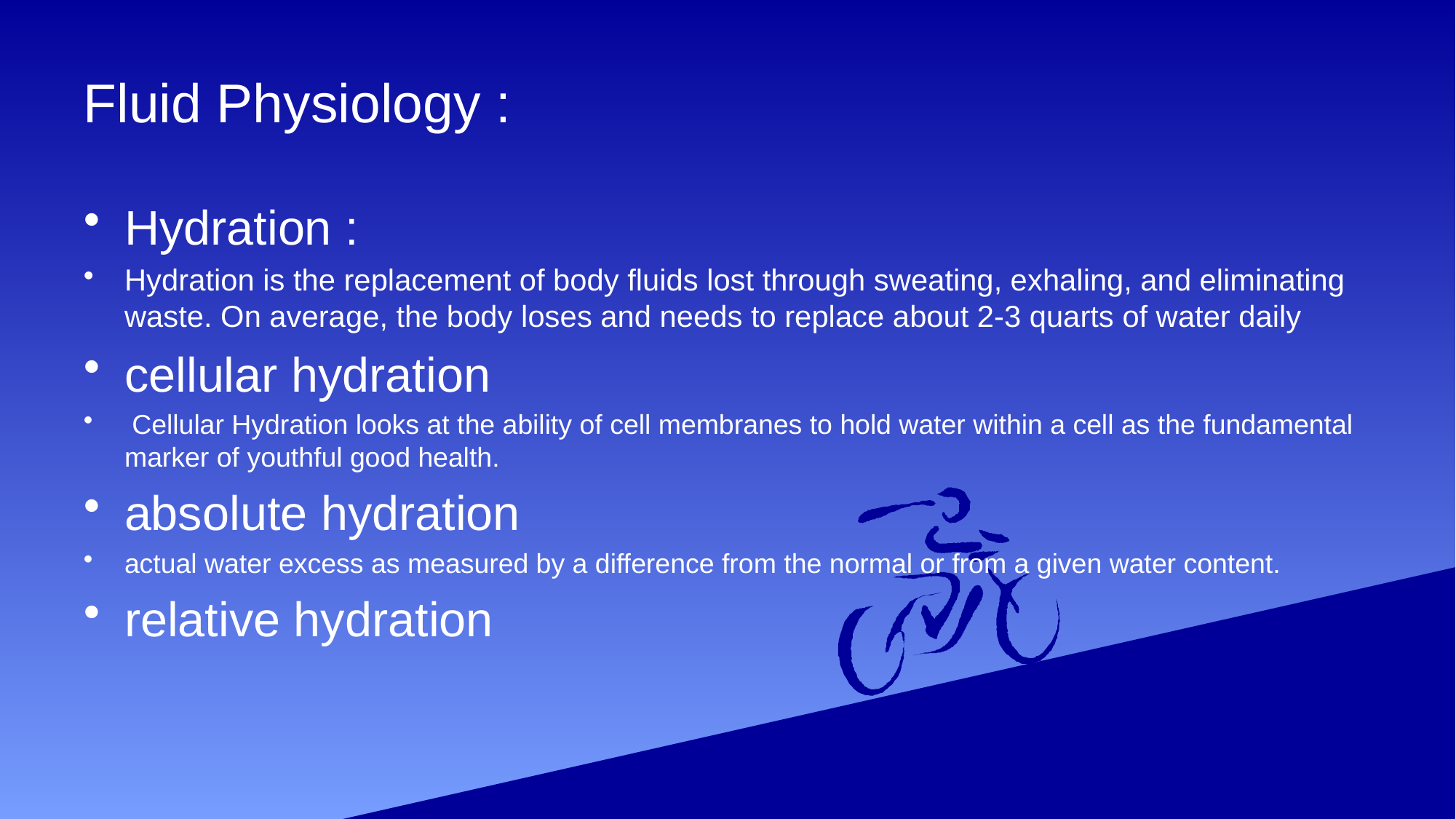

# Fluid Physiology :
Hydration :
Hydration is the replacement of body fluids lost through sweating, exhaling, and eliminating waste. On average, the body loses and needs to replace about 2-3 quarts of water daily
cellular hydration
 Cellular Hydration looks at the ability of cell membranes to hold water within a cell as the fundamental marker of youthful good health.
absolute hydration
actual water excess as measured by a difference from the normal or from a given water content.
relative hydration